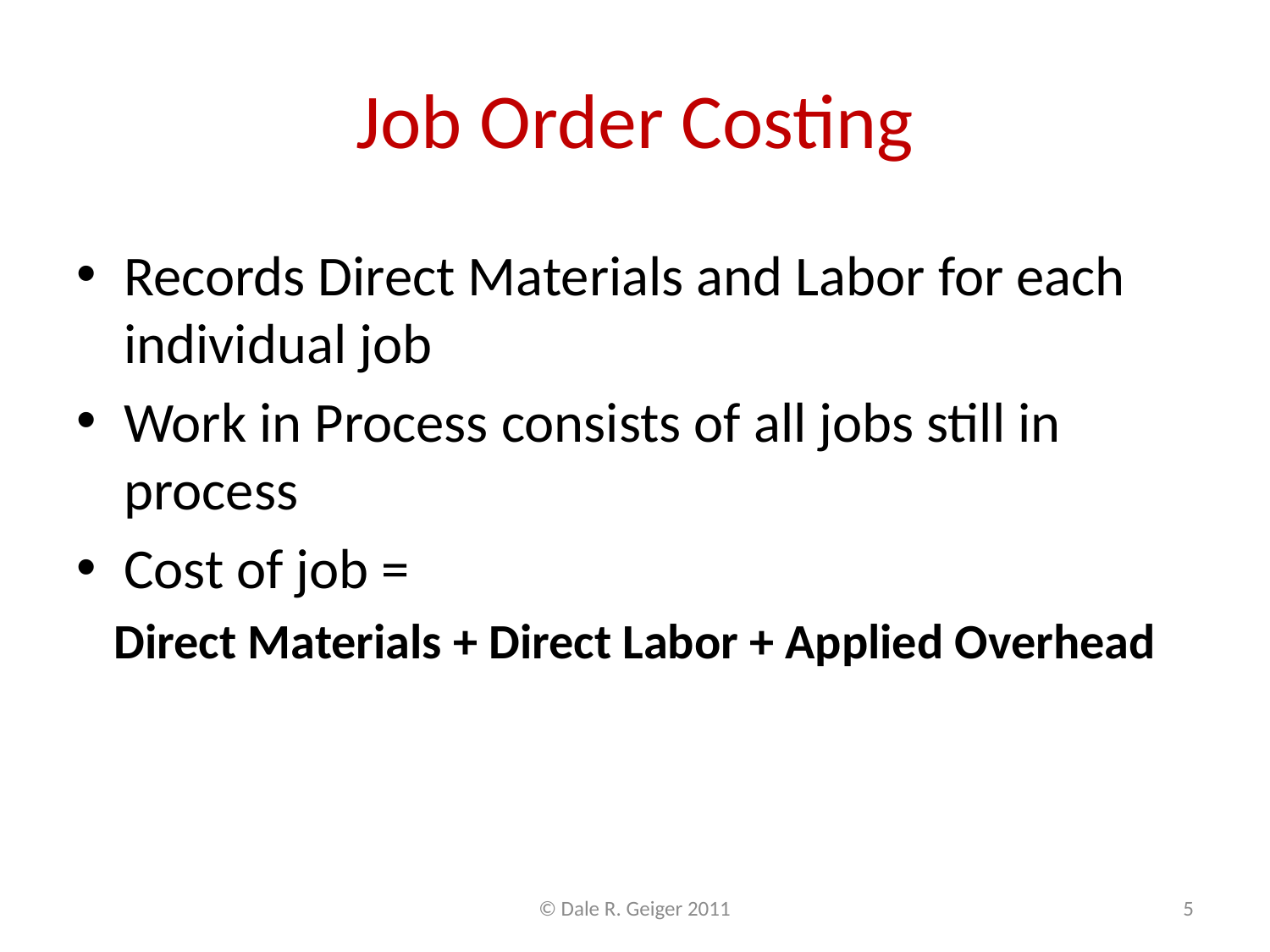

# Job Order Costing
Records Direct Materials and Labor for each individual job
Work in Process consists of all jobs still in process
Cost of job =
Direct Materials + Direct Labor + Applied Overhead
© Dale R. Geiger 2011
5